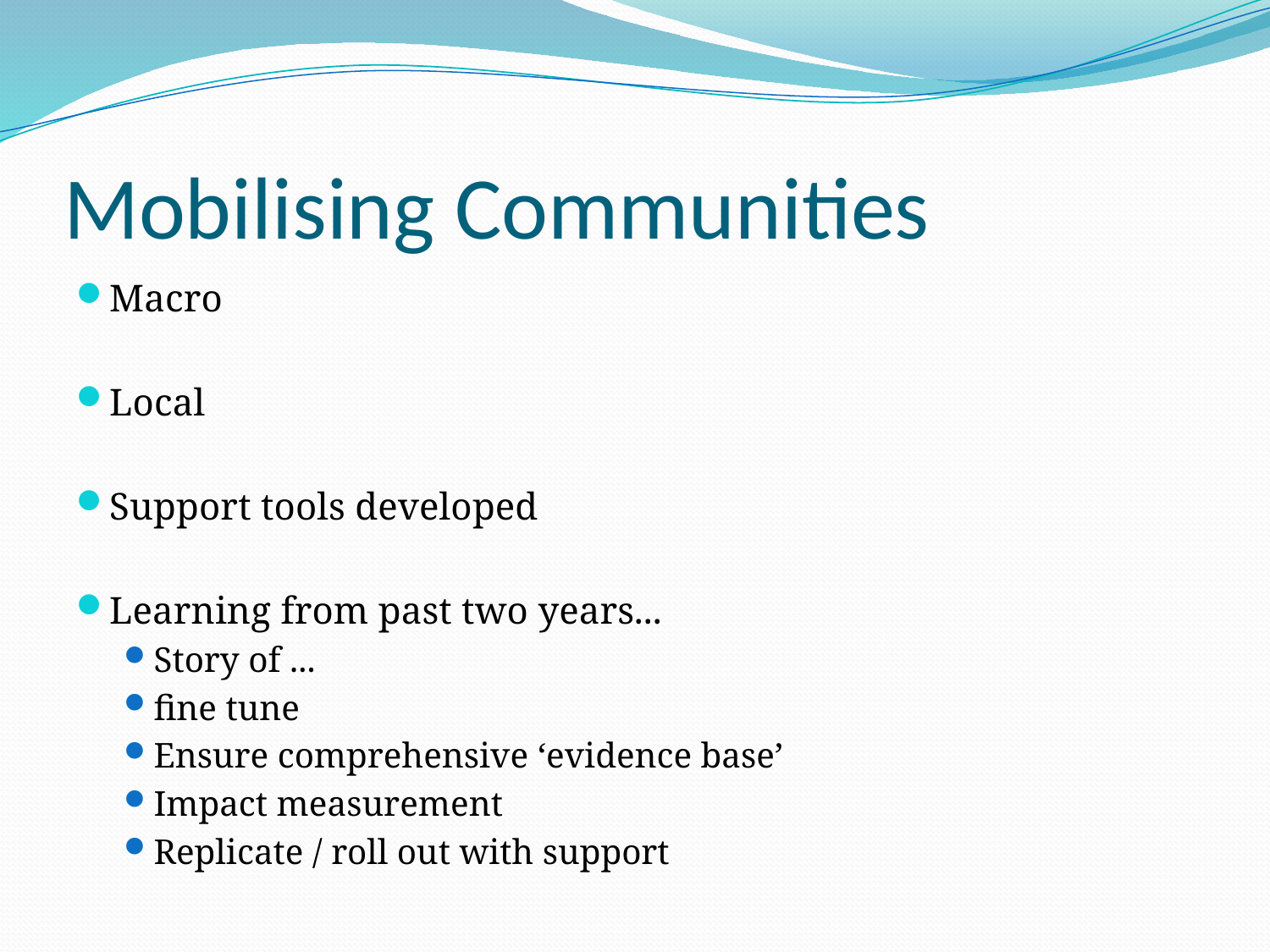

# Mobilising Communities
Macro

Local

Support tools developed

Learning from past two years...
Story of ...
fine tune
Ensure comprehensive ‘evidence base’
Impact measurement
Replicate / roll out with support